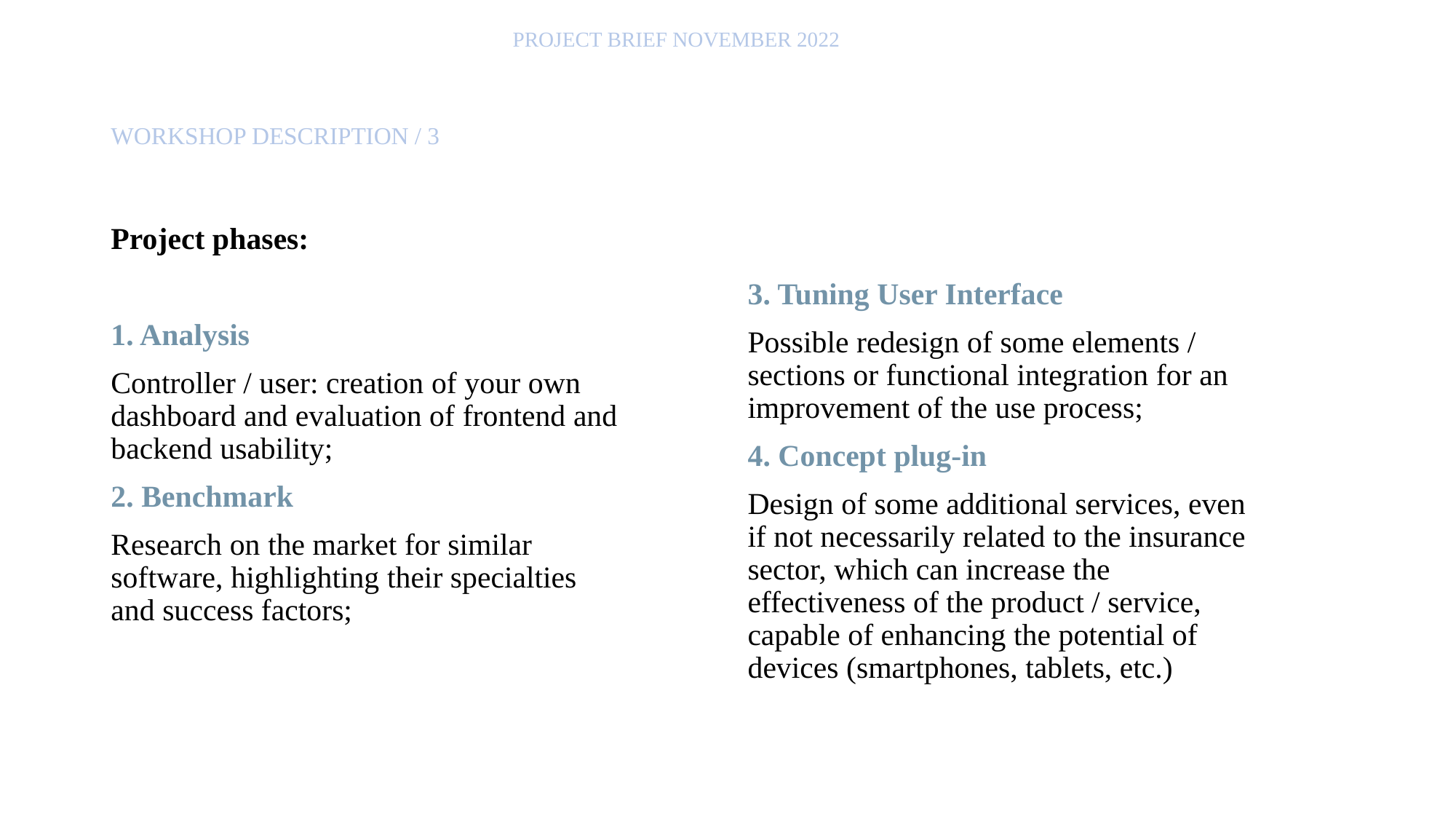

PROJECT BRIEF NOVEMBER 2022
# WORKSHOP DESCRIPTION / 3
Project phases:

1. Analysis
Controller / user: creation of your own dashboard and evaluation of frontend and backend usability;
2. Benchmark
Research on the market for similar software, highlighting their specialties and success factors;
3. Tuning User Interface
Possible redesign of some elements / sections or functional integration for an improvement of the use process;
4. Concept plug-in
Design of some additional services, even if not necessarily related to the insurance sector, which can increase the effectiveness of the product / service, capable of enhancing the potential of devices (smartphones, tablets, etc.)